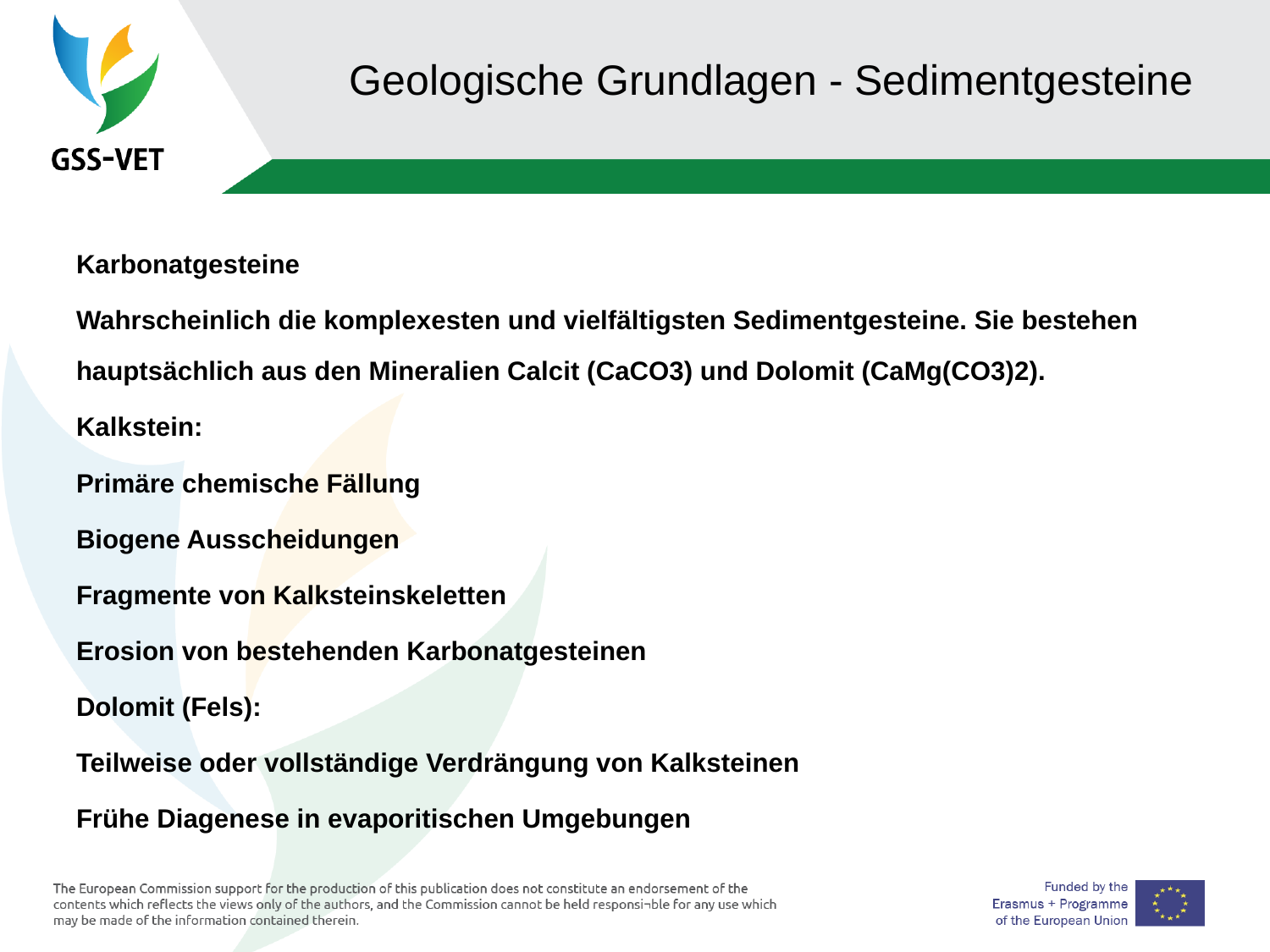

# Geologische Grundlagen - Sedimentgesteine
Karbonatgesteine
Wahrscheinlich die komplexesten und vielfältigsten Sedimentgesteine. Sie bestehen hauptsächlich aus den Mineralien Calcit (CaCO3) und Dolomit (CaMg(CO3)2).
Kalkstein:
Primäre chemische Fällung
Biogene Ausscheidungen
Fragmente von Kalksteinskeletten
Erosion von bestehenden Karbonatgesteinen
Dolomit (Fels):
Teilweise oder vollständige Verdrängung von Kalksteinen
Frühe Diagenese in evaporitischen Umgebungen